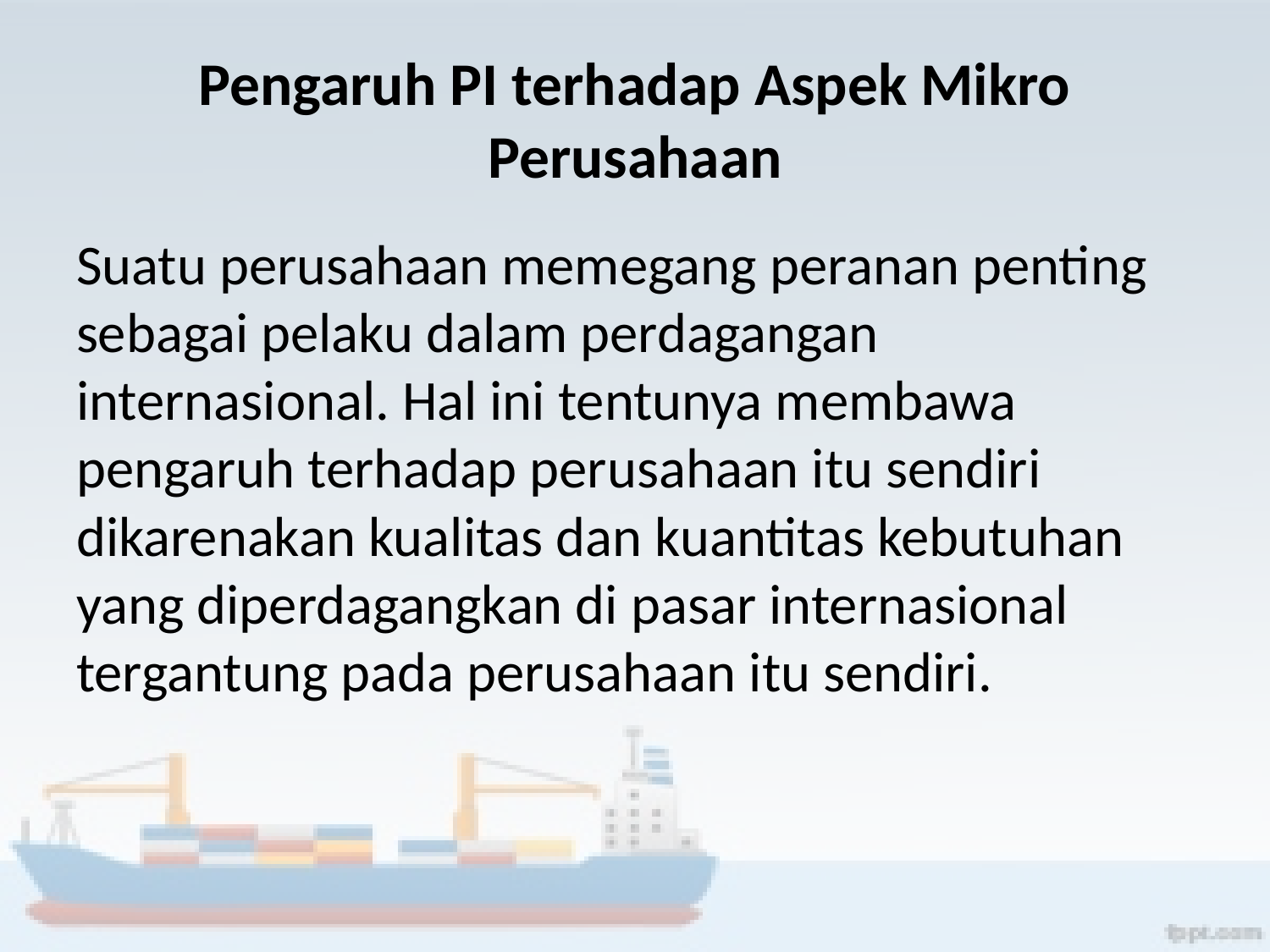

# Pengaruh PI terhadap Aspek Mikro Perusahaan
Suatu perusahaan memegang peranan penting sebagai pelaku dalam perdagangan internasional. Hal ini tentunya membawa pengaruh terhadap perusahaan itu sendiri dikarenakan kualitas dan kuantitas kebutuhan yang diperdagangkan di pasar internasional tergantung pada perusahaan itu sendiri.